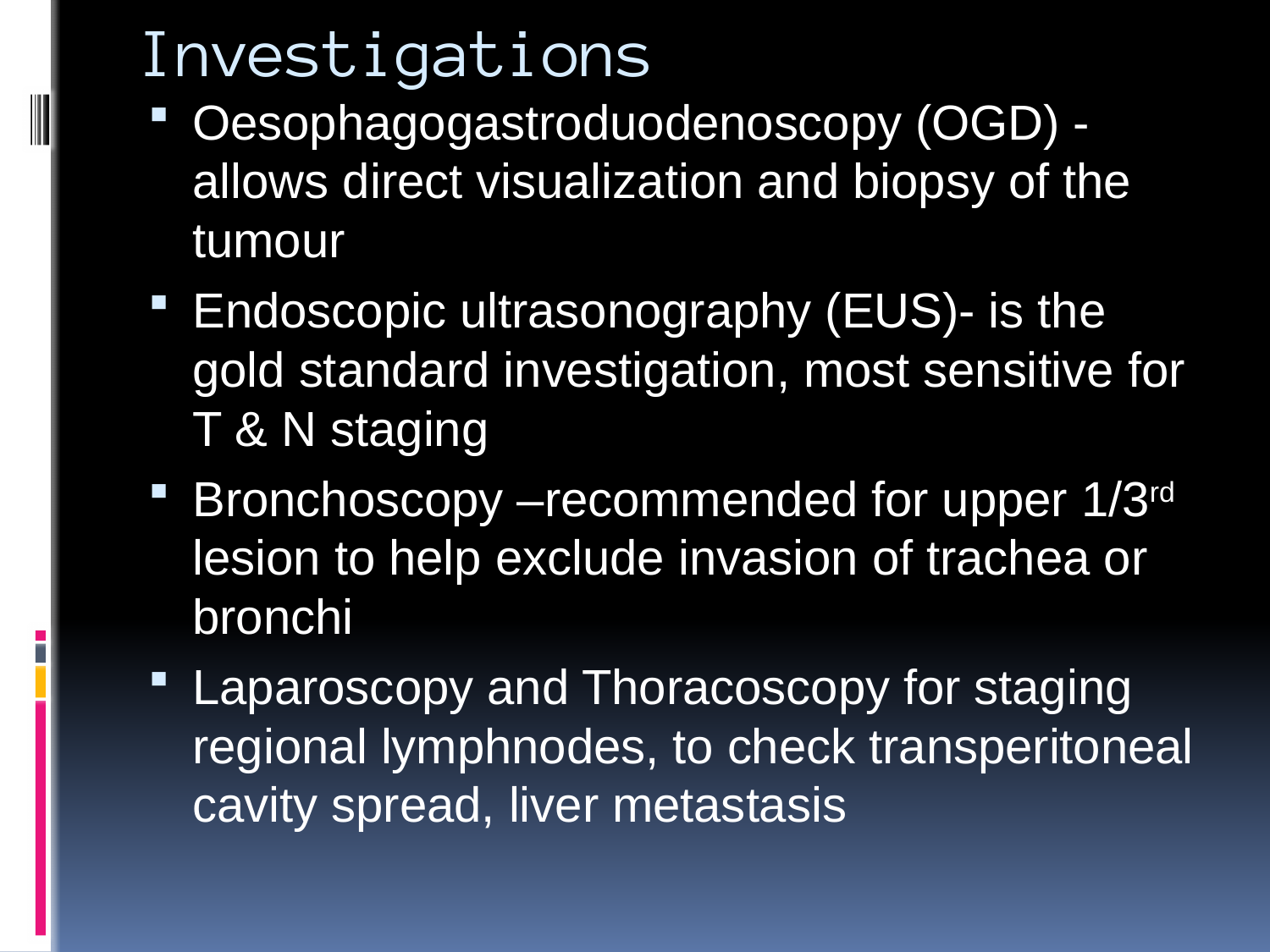

# Investigations
Oesophagogastroduodenoscopy (OGD) - allows direct visualization and biopsy of the tumour
Endoscopic ultrasonography (EUS)- is the gold standard investigation, most sensitive for T & N staging
Bronchoscopy –recommended for upper 1/3rd lesion to help exclude invasion of trachea or bronchi
Laparoscopy and Thoracoscopy for staging regional lymphnodes, to check transperitoneal cavity spread, liver metastasis

46